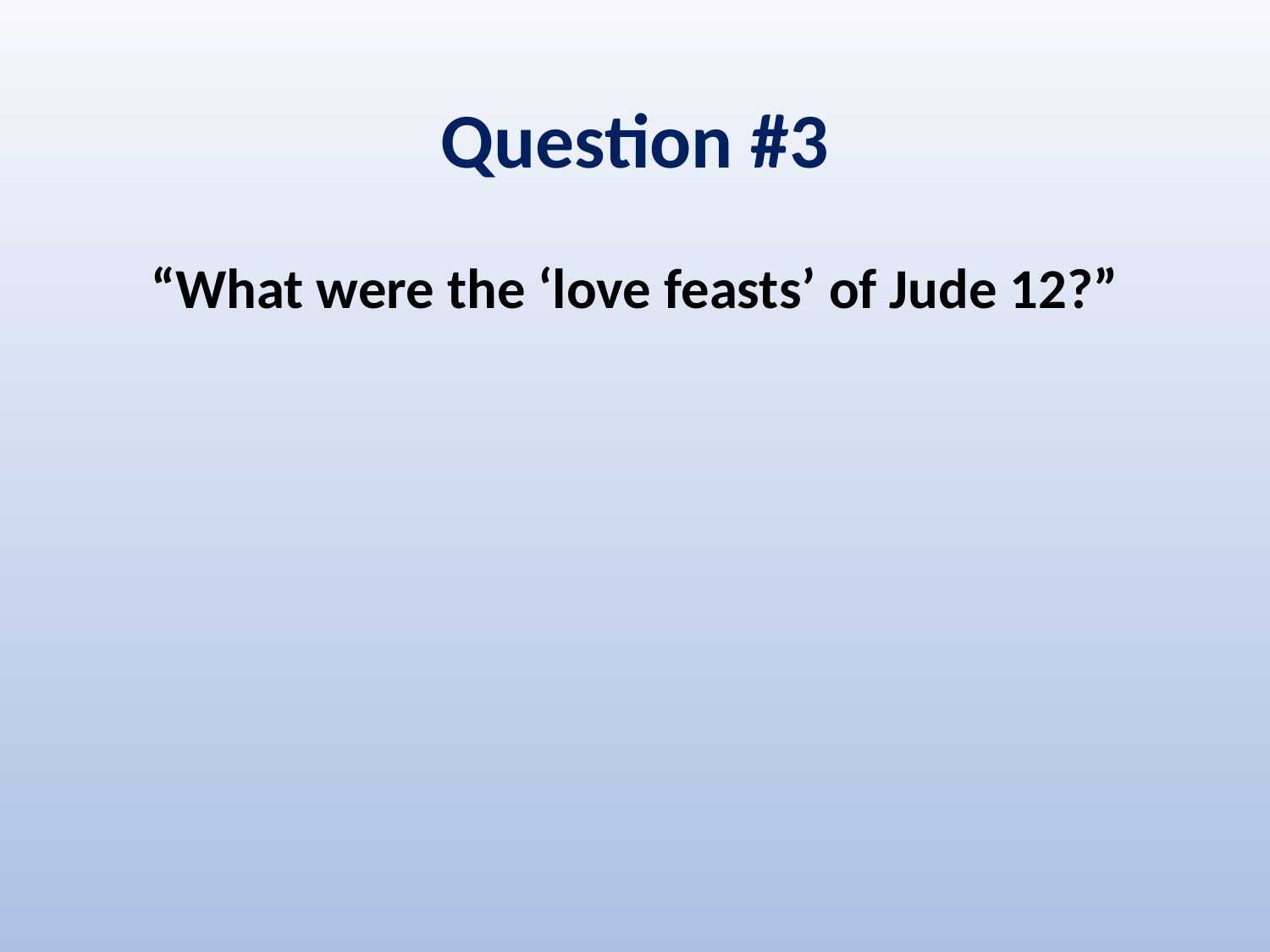

# Question #3
“What were the ‘love feasts’ of Jude 12?”